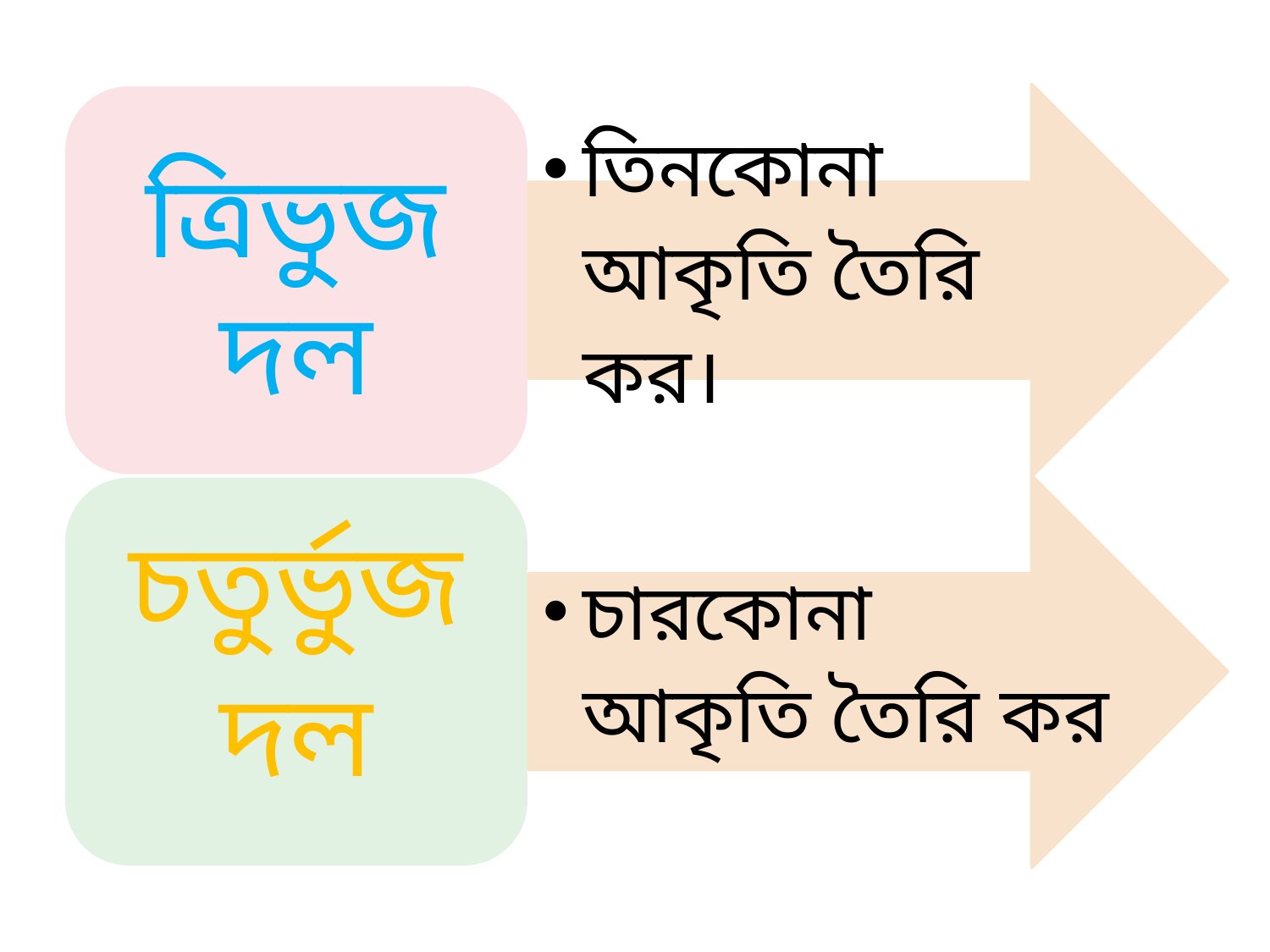

ত্রিভুজ দল
তিনকোনা আকৃতি তৈরি কর।
চারকোনা আকৃতি তৈরি কর